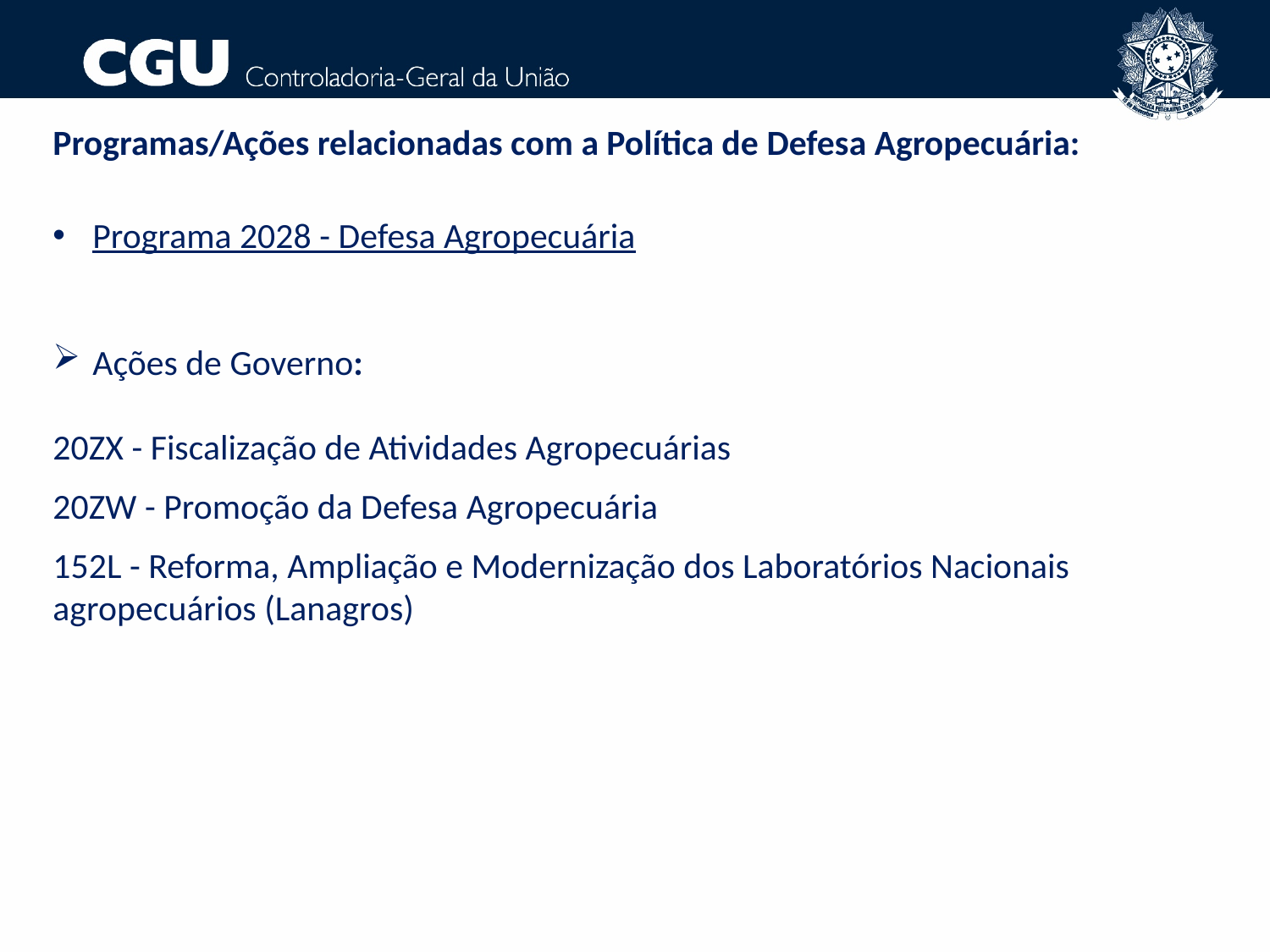

Programas/Ações relacionadas com a Política de Defesa Agropecuária:

Programa 2028 - Defesa Agropecuária

Ações de Governo:

20ZX - Fiscalização de Atividades Agropecuárias

20ZW - Promoção da Defesa Agropecuária

152L - Reforma, Ampliação e Modernização dos Laboratórios Nacionais agropecuários (Lanagros)